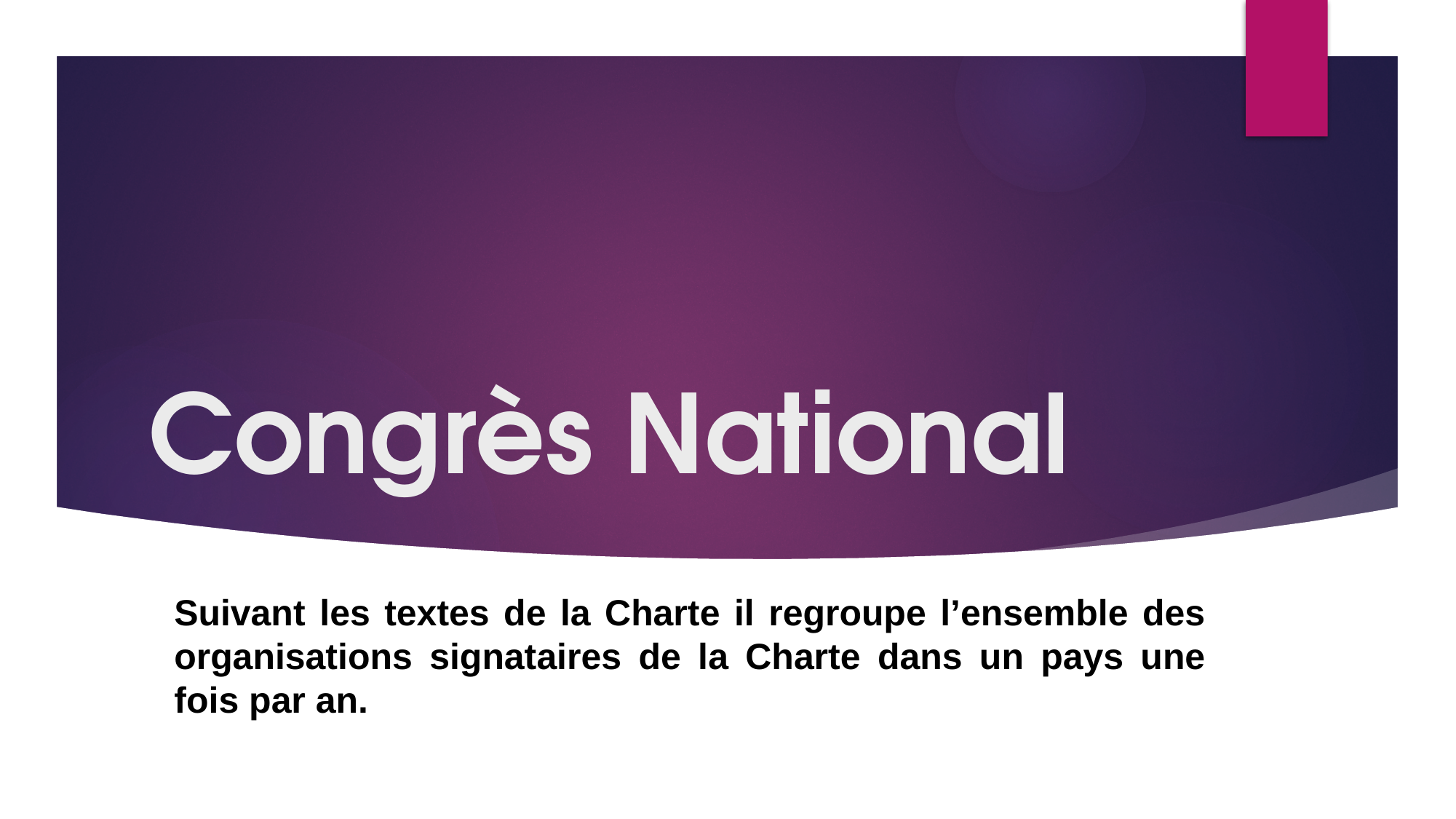

# Congrès National
Suivant les textes de la Charte il regroupe l’ensemble des organisations signataires de la Charte dans un pays une fois par an.